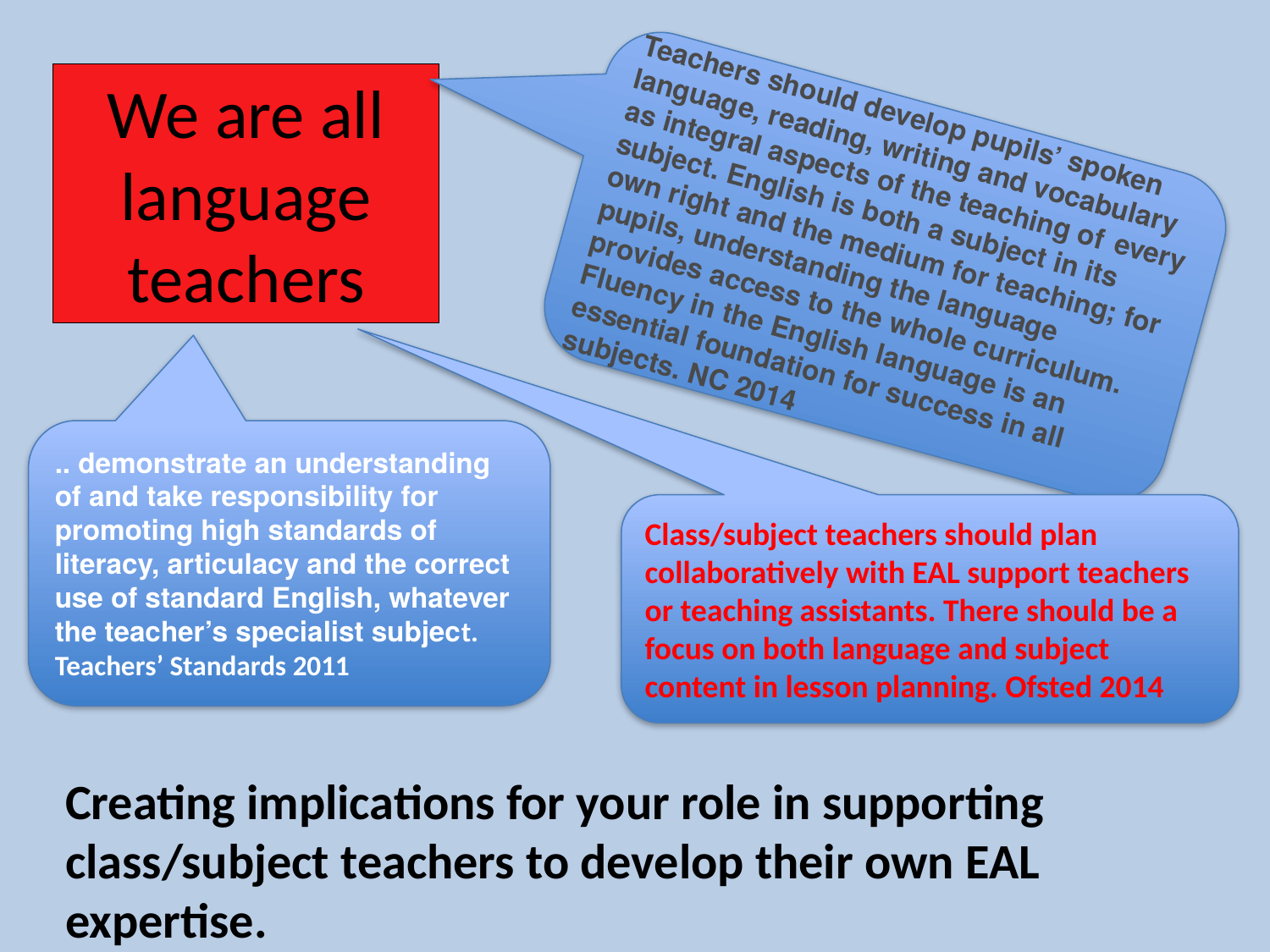

# We are all language teachers
Teachers should develop pupils’ spoken language, reading, writing and vocabulary as integral aspects of the teaching of  every subject. English is both a subject in its own right and the medium for teaching; for pupils, understanding the language provides access to the whole curriculum. Fluency in the English language is an essential foundation for success in all subjects. NC 2014
.. demonstrate an understanding of and take responsibility for promoting high standards of literacy, articulacy and the correct use of standard English, whatever the teacher’s specialist subject. Teachers’ Standards 2011
Class/subject teachers should plan collaboratively with EAL support teachers or teaching assistants. There should be a focus on both language and subject content in lesson planning. Ofsted 2014
Creating implications for your role in supporting class/subject teachers to develop their own EAL expertise.